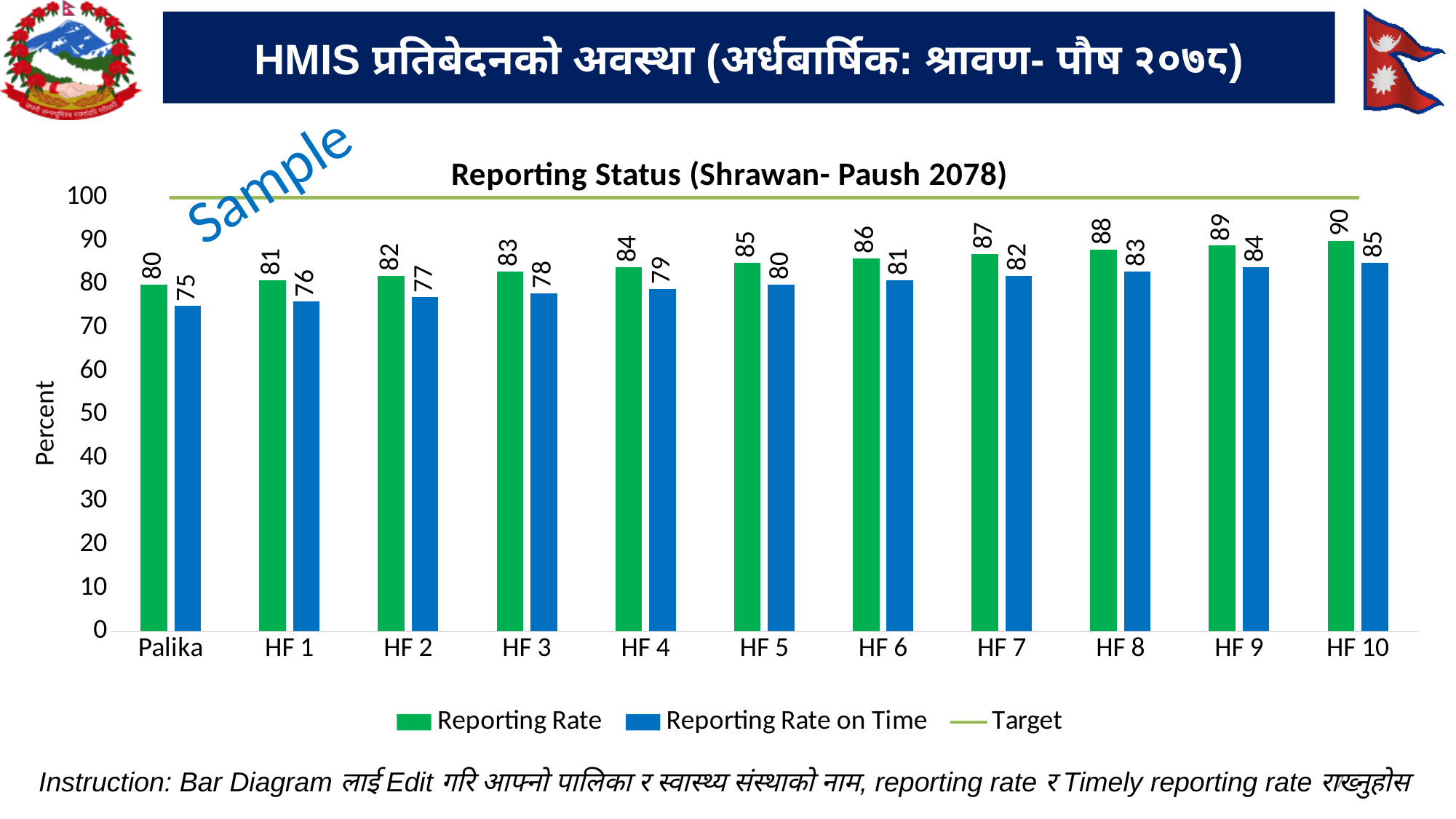

# HMIS प्रतिबेदनको अवस्था (अर्धबार्षिक: श्रावण- पौष २०७८)

### Chart: Reporting Status (Shrawan- Paush 2078)

| Category | Reporting Rate  | Reporting Rate on Time  | Target |
|---|---|---|---|
| Palika | 80.0 | 75.0 | 100.0 |
| HF 1 | 81.0 | 76.0 | 100.0 |
| HF 2 | 82.0 | 77.0 | 100.0 |
| HF 3 | 83.0 | 78.0 | 100.0 |
| HF 4 | 84.0 | 79.0 | 100.0 |
| HF 5 | 85.0 | 80.0 | 100.0 |
| HF 6 | 86.0 | 81.0 | 100.0 |
| HF 7 | 87.0 | 82.0 | 100.0 |
| HF 8 | 88.0 | 83.0 | 100.0 |
| HF 9 | 89.0 | 84.0 | 100.0 |
| HF 10 | 90.0 | 85.0 | 100.0 |
Sample
Instruction: Bar Diagram लाई Edit गरि आफ्नो पालिका र स्वास्थ्य संस्थाको नाम, reporting rate र Timely reporting rate राख्नुहोस
7